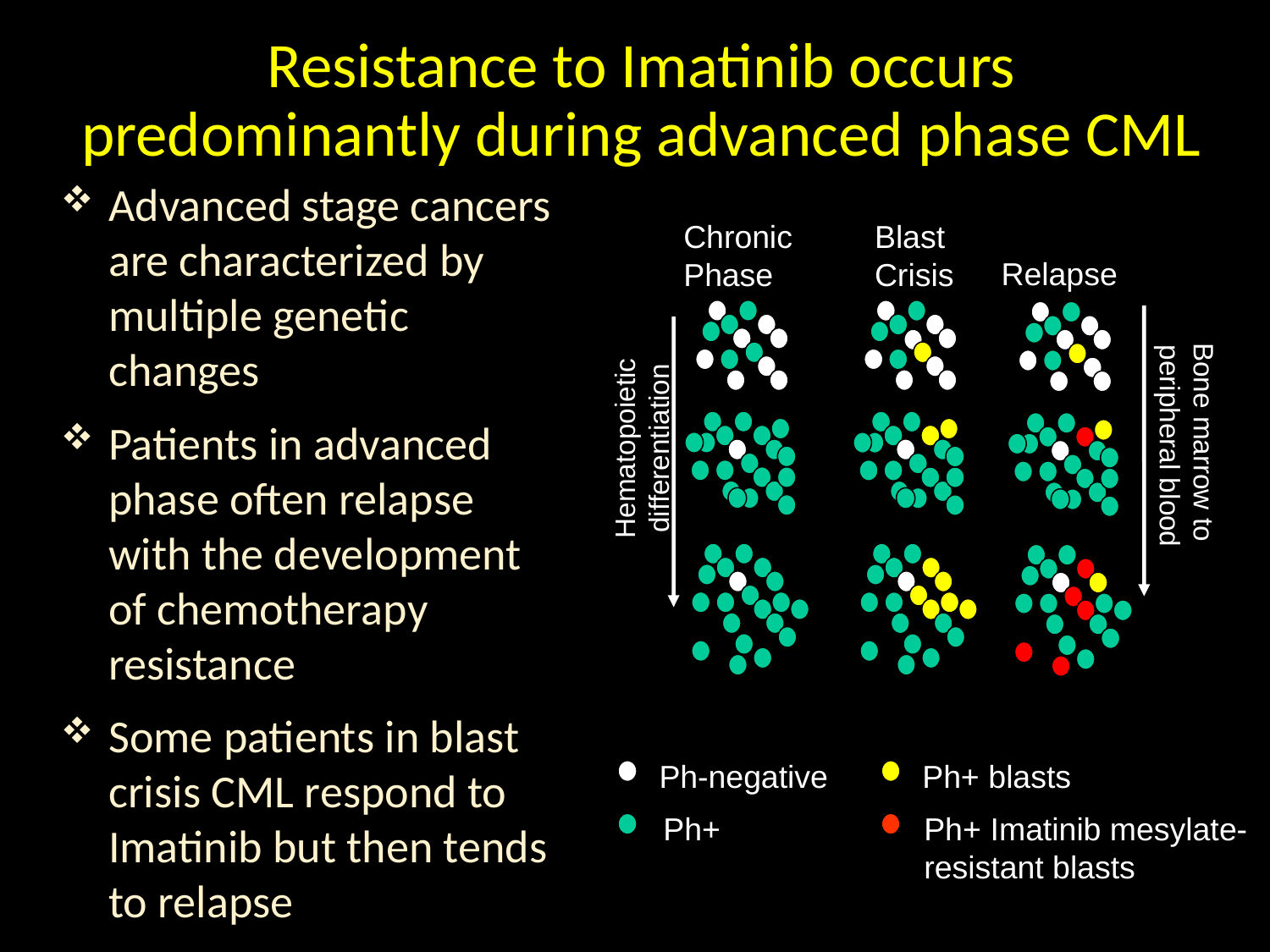

# Resistance to Imatinib occurs predominantly during advanced phase CML
Advanced stage cancers are characterized by multiple genetic changes
Patients in advanced phase often relapse with the development of chemotherapy resistance
Some patients in blast crisis CML respond to Imatinib but then tends to relapse
Chronic Phase
Blast Crisis
Relapse

Bone marrow to
 peripheral blood
Hematopoietic
differentiation

Ph-negative
Ph+ blasts

   Ph+
Ph+ Imatinib mesylate-
resistant blasts